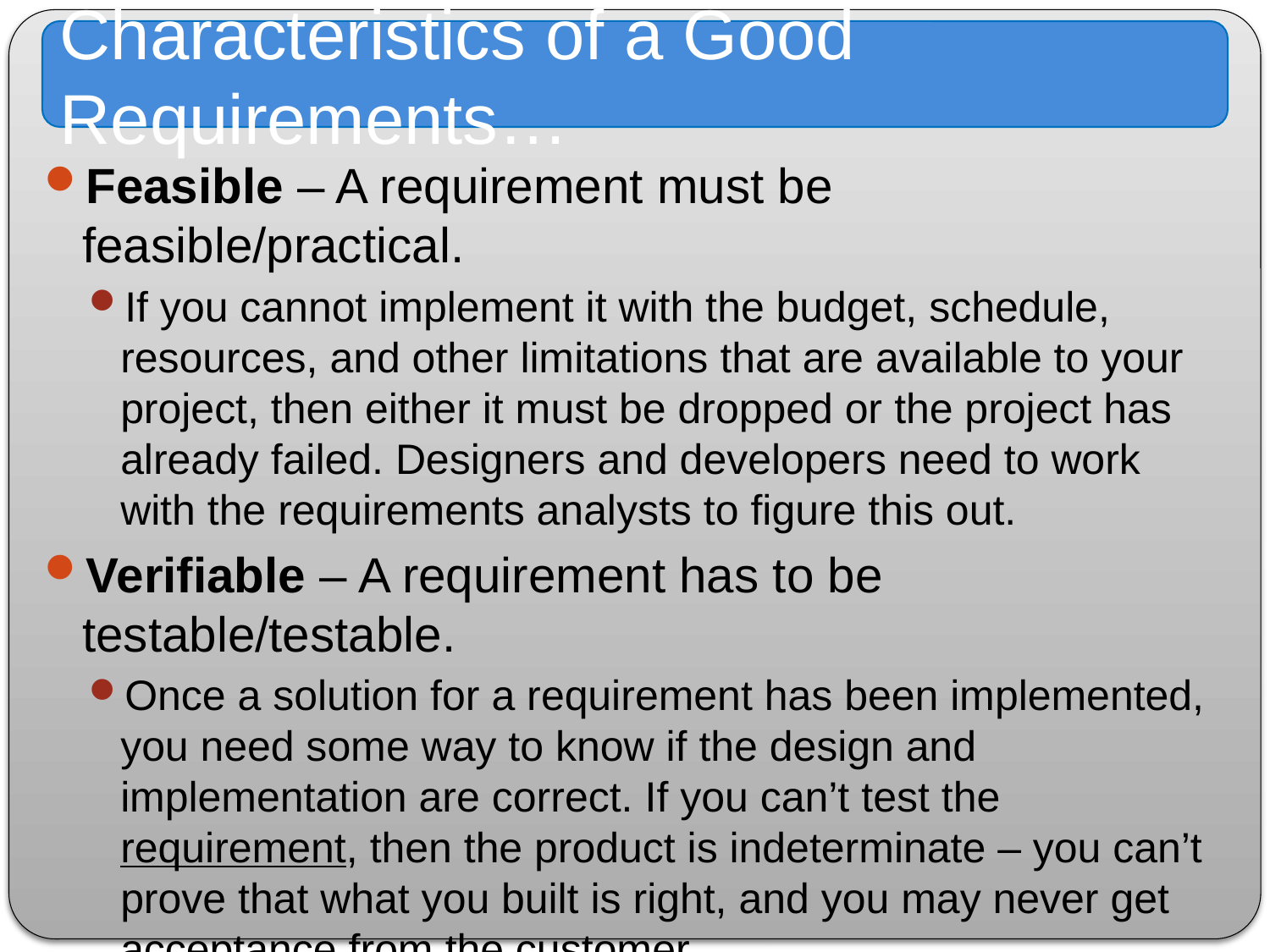

Characteristics of a Good Requirements…
Feasible – A requirement must be feasible/practical.
If you cannot implement it with the budget, schedule, resources, and other limitations that are available to your project, then either it must be dropped or the project has already failed. Designers and developers need to work with the requirements analysts to figure this out.
Verifiable – A requirement has to be testable/testable.
Once a solution for a requirement has been implemented, you need some way to know if the design and implementation are correct. If you can’t test the requirement, then the product is indeterminate – you can’t prove that what you built is right, and you may never get acceptance from the customer.
Supporting Documentation - Every requirement should include the supporting information that is appropriate for your organization and project.